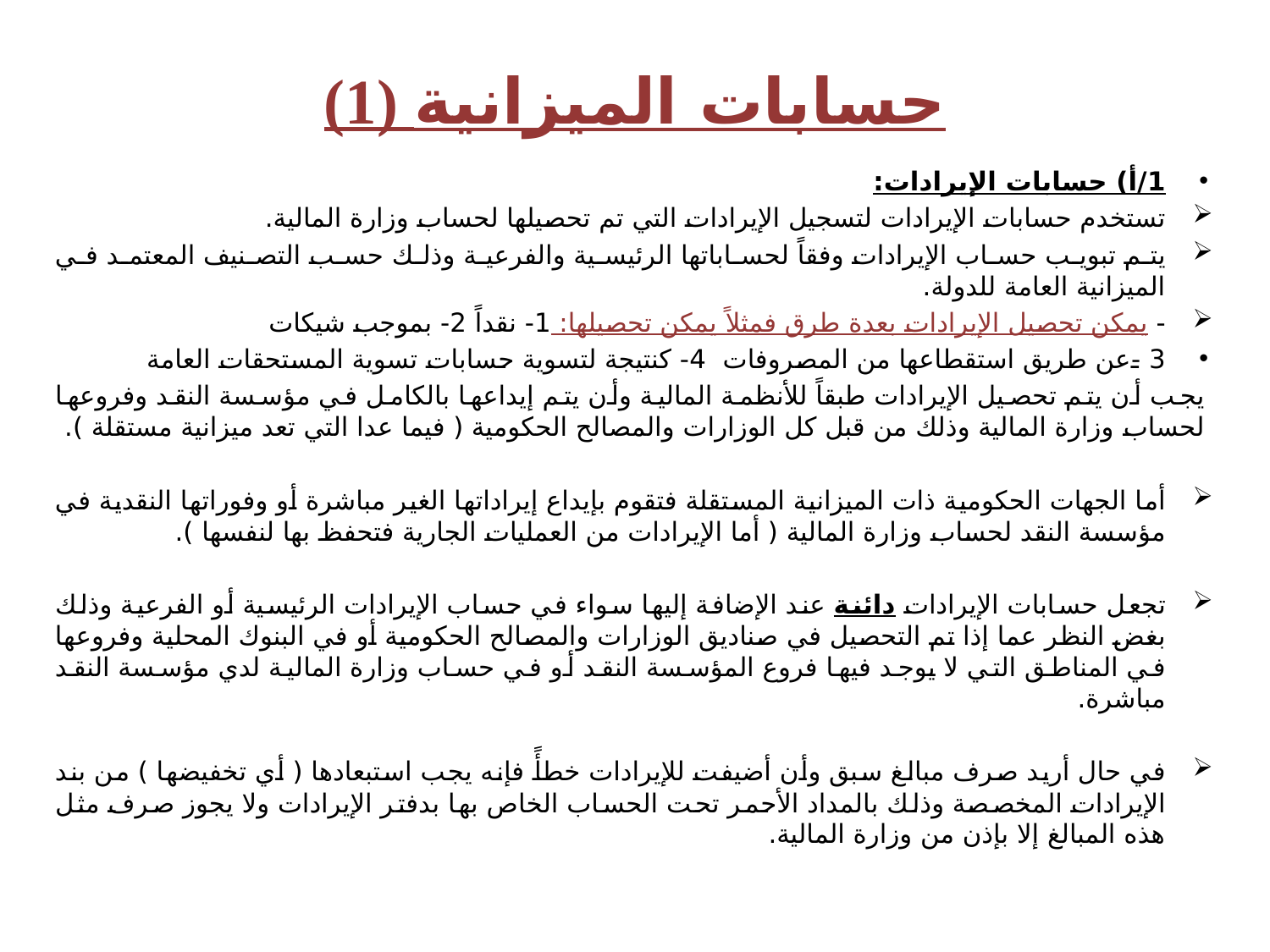

# (1) حسابات الميزانية
1/أ) حسابات الإيرادات:
تستخدم حسابات الإيرادات لتسجيل الإيرادات التي تم تحصيلها لحساب وزارة المالية.
يتم تبويب حساب الإيرادات وفقاً لحساباتها الرئيسية والفرعية وذلك حسب التصنيف المعتمد في الميزانية العامة للدولة.
- يمكن تحصيل الإيرادات بعدة طرق فمثلاً يمكن تحصيلها: 1- نقداً 2- بموجب شيكات
3 -عن طريق استقطاعها من المصروفات  4- كنتيجة لتسوية حسابات تسوية المستحقات العامة
يجب أن يتم تحصيل الإيرادات طبقاً للأنظمة المالية وأن يتم إيداعها بالكامل في مؤسسة النقد وفروعها لحساب وزارة المالية وذلك من قبل كل الوزارات والمصالح الحكومية ( فيما عدا التي تعد ميزانية مستقلة ).

أما الجهات الحكومية ذات الميزانية المستقلة فتقوم بإيداع إيراداتها الغير مباشرة أو وفوراتها النقدية في مؤسسة النقد لحساب وزارة المالية ( أما الإيرادات من العمليات الجارية فتحفظ بها لنفسها ).

تجعل حسابات الإيرادات دائنة عند الإضافة إليها سواء في حساب الإيرادات الرئيسية أو الفرعية وذلك بغض النظر عما إذا تم التحصيل في صناديق الوزارات والمصالح الحكومية أو في البنوك المحلية وفروعها في المناطق التي لا يوجد فيها فروع المؤسسة النقد أو في حساب وزارة المالية لدي مؤسسة النقد مباشرة.

في حال أريد صرف مبالغ سبق وأن أضيفت للإيرادات خطأً فإنه يجب استبعادها ( أي تخفيضها ) من بند الإيرادات المخصصة وذلك بالمداد الأحمر تحت الحساب الخاص بها بدفتر الإيرادات ولا يجوز صرف مثل هذه المبالغ إلا بإذن من وزارة المالية.